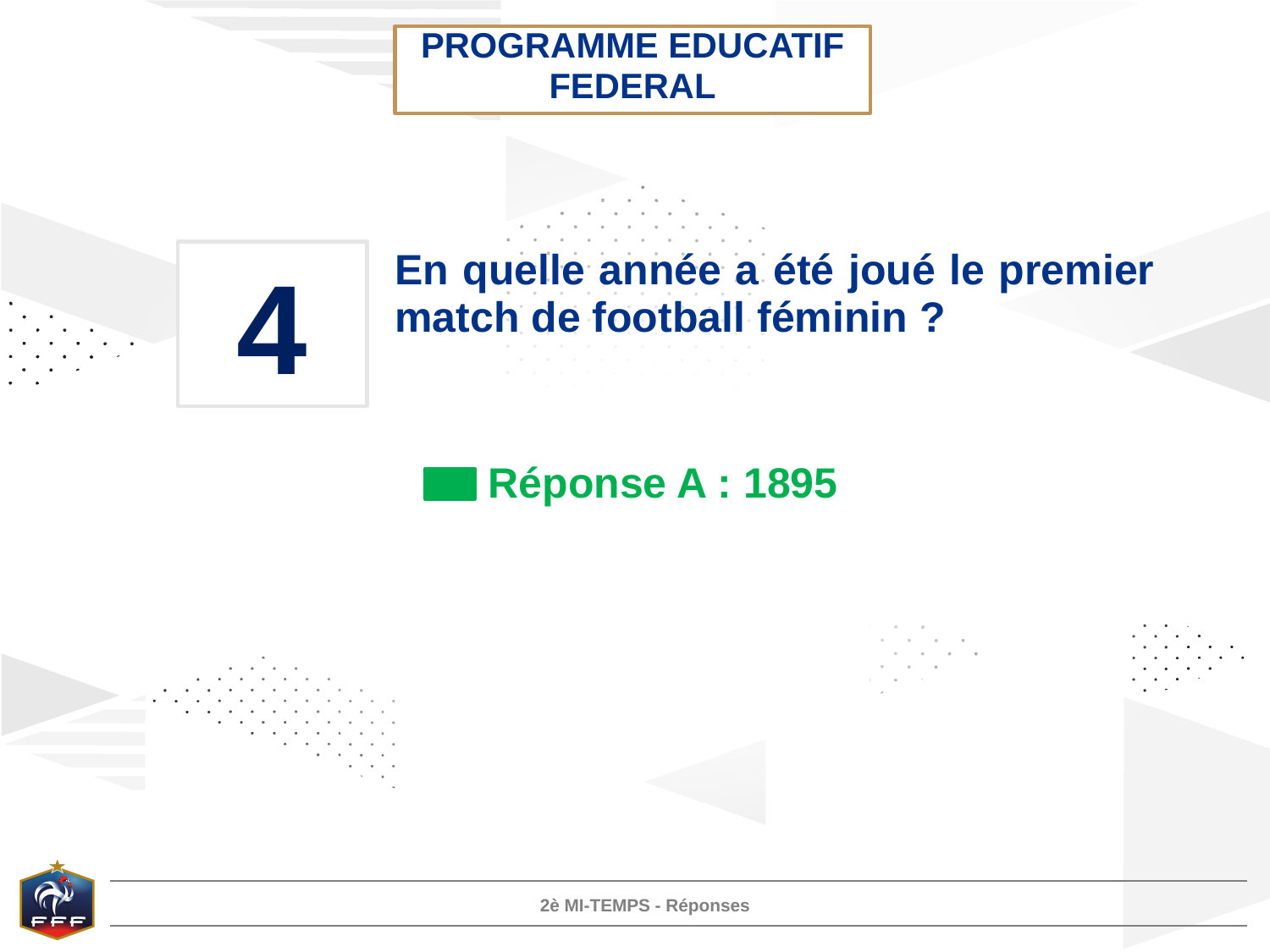

PROGRAMME EDUCATIF FEDERAL

4
En quelle année a été joué le premier match de football féminin ?

Réponse A : 1895

2è MI-TEMPS - Réponses